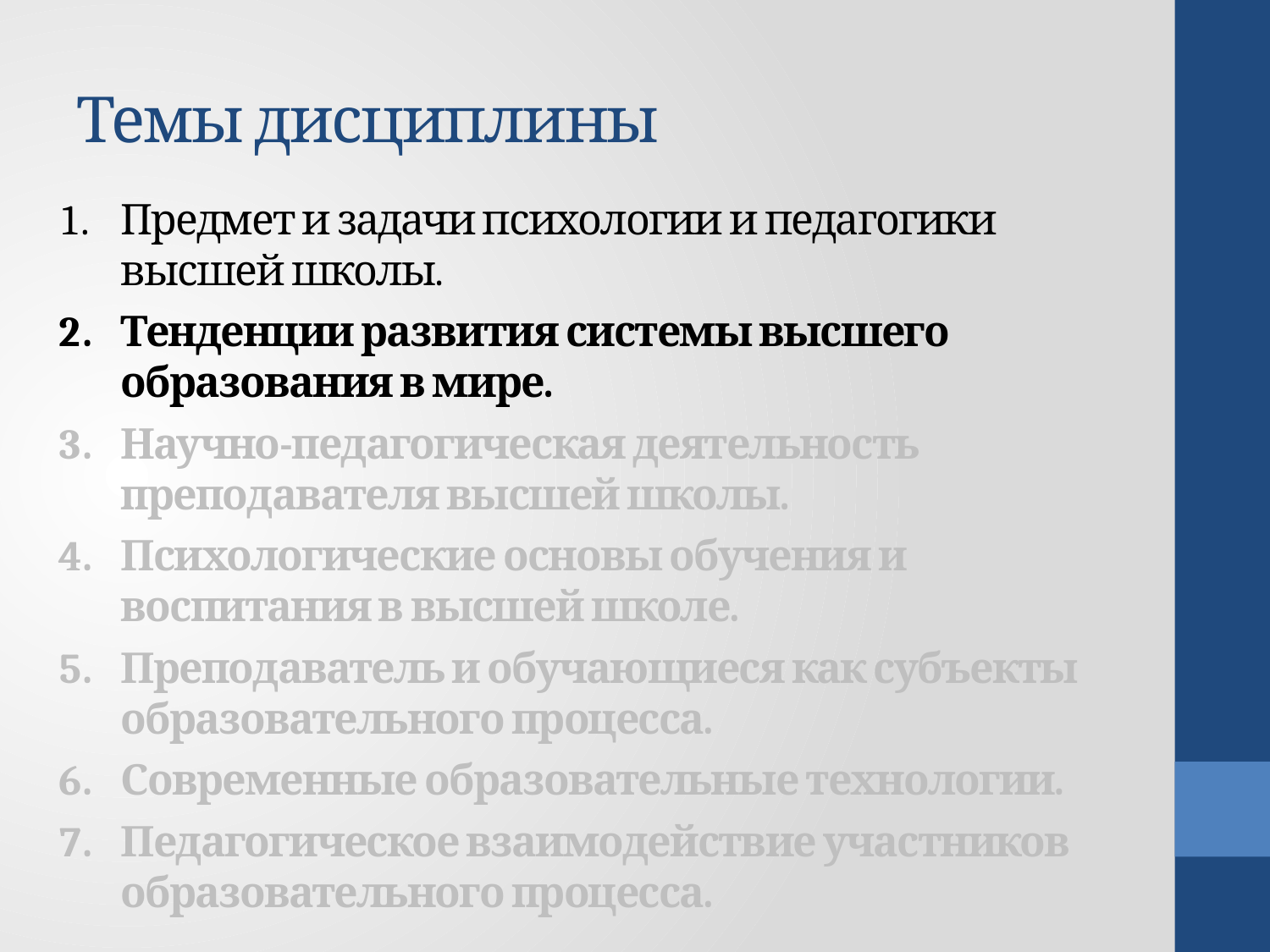

# Темы дисциплины
Предмет и задачи психологии и педагогики высшей школы.
Тенденции развития системы высшего образования в мире.
Научно-педагогическая деятельность преподавателя высшей школы.
Психологические основы обучения и воспитания в высшей школе.
Преподаватель и обучающиеся как субъекты образовательного процесса.
Современные образовательные технологии.
Педагогическое взаимодействие участников образовательного процесса.